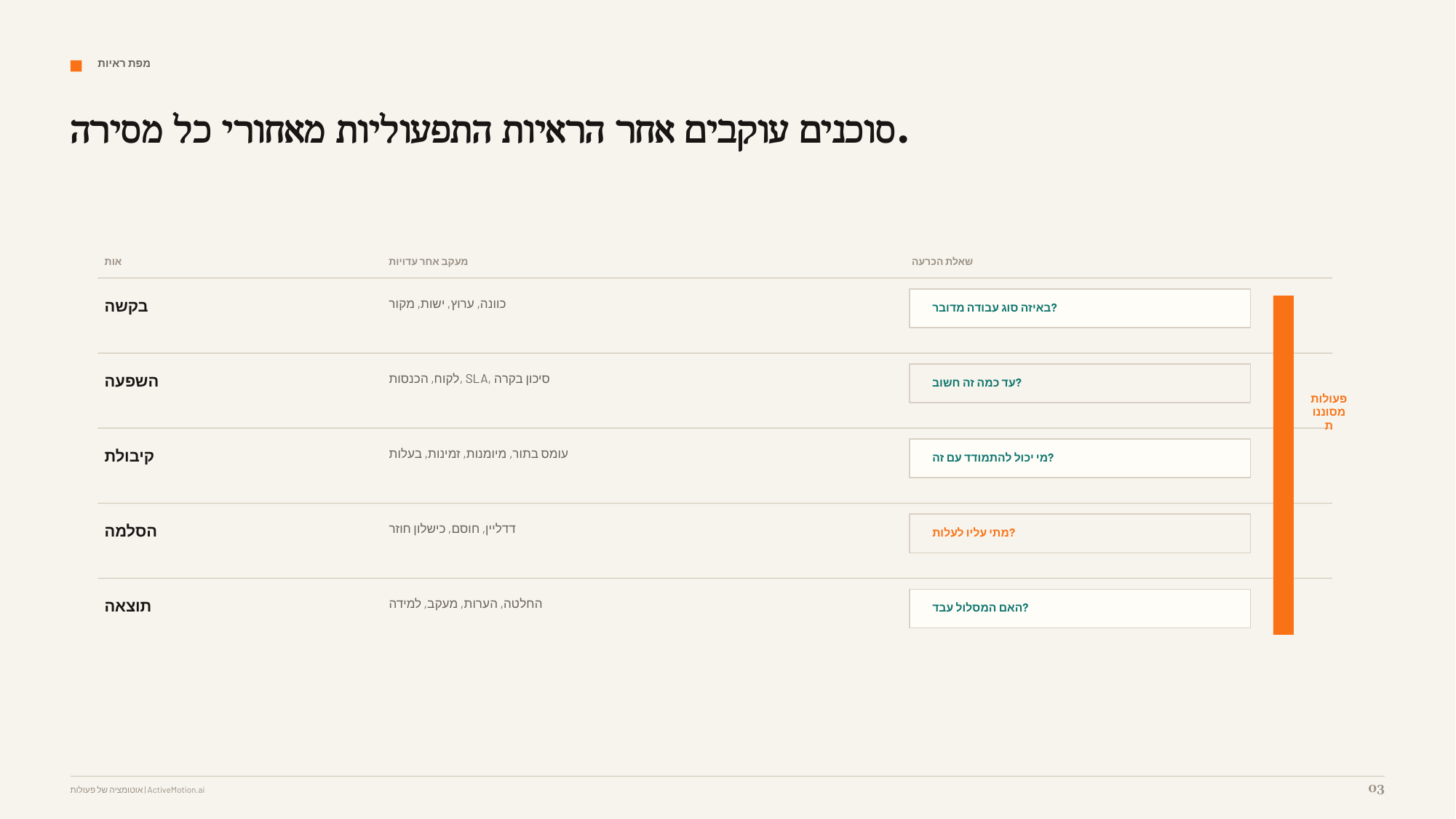

מפת ראיות

סוכנים עוקבים אחר הראיות התפעוליות מאחורי כל מסירה.
אות
מעקב אחר עדויות
שאלת הכרעה

בקשה
כוונה, ערוץ, ישות, מקור

באיזה סוג עבודה מדובר?

השפעה
לקוח, הכנסות, SLA, סיכון בקרה
עד כמה זה חשוב?
פעולות מסוננות

קיבולת
עומס בתור, מיומנות, זמינות, בעלות
מי יכול להתמודד עם זה?

הסלמה
דדליין, חוסם, כישלון חוזר
מתי עליו לעלות?

תוצאה
החלטה, הערות, מעקב, למידה
האם המסלול עבד?

03
אוטומציה של פעולות | ActiveMotion.ai